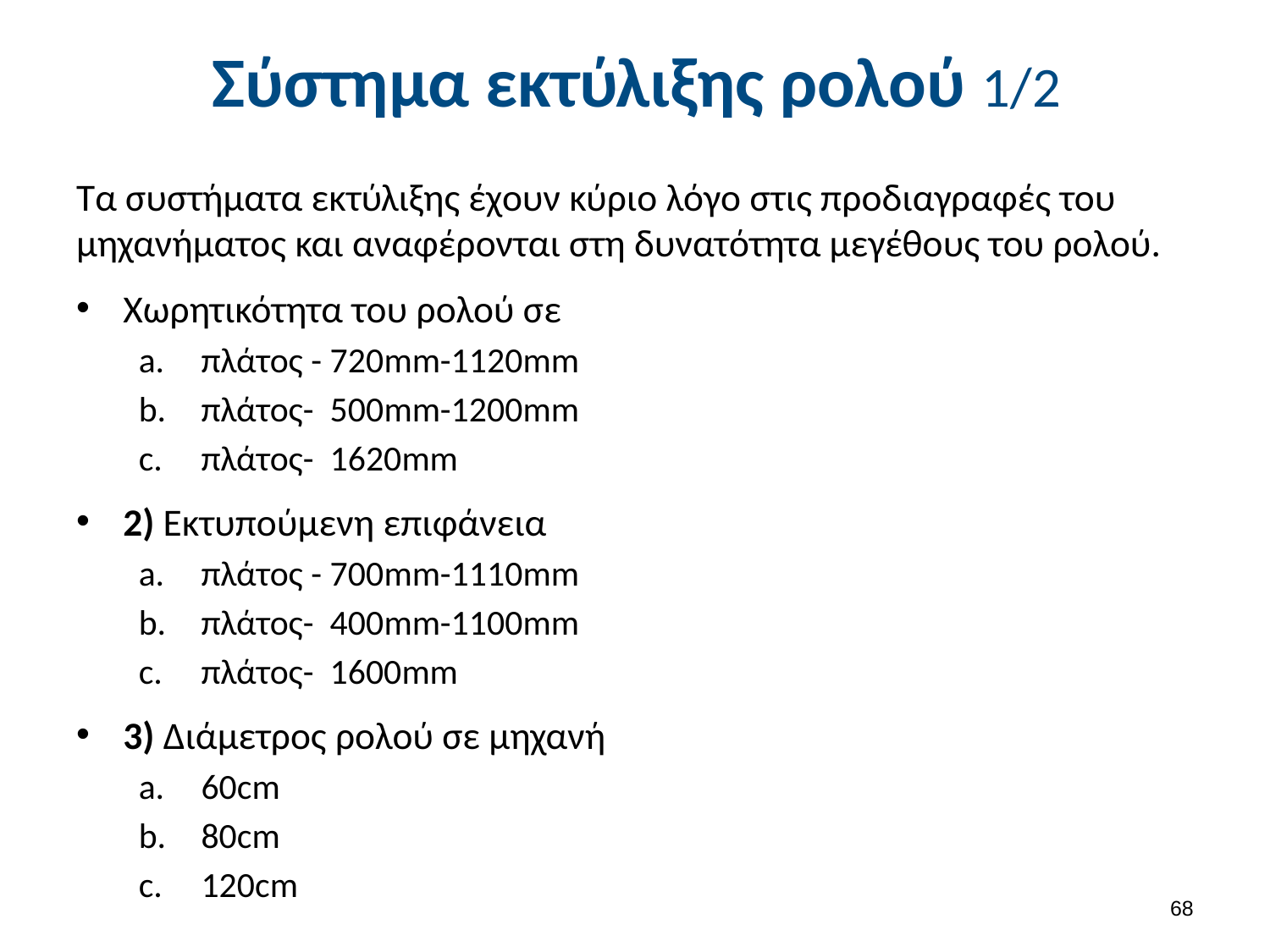

# Σύστημα εκτύλιξης ρολού 1/2
Τα συστήματα εκτύλιξης έχουν κύριο λόγο στις προδιαγραφές του μηχανήματος και αναφέρονται στη δυνατότητα μεγέθους του ρολού.
Χωρητικότητα του ρολού σε
πλάτος - 720mm-1120mm
πλάτος-  500mm-1200mm
πλάτος-  1620mm
2) Εκτυπούμενη επιφάνεια
πλάτος - 700mm-1110mm
πλάτος-  400mm-1100mm
πλάτος-  1600mm
3) Διάμετρος ρολού σε μηχανή
60cm
80cm
120cm
68